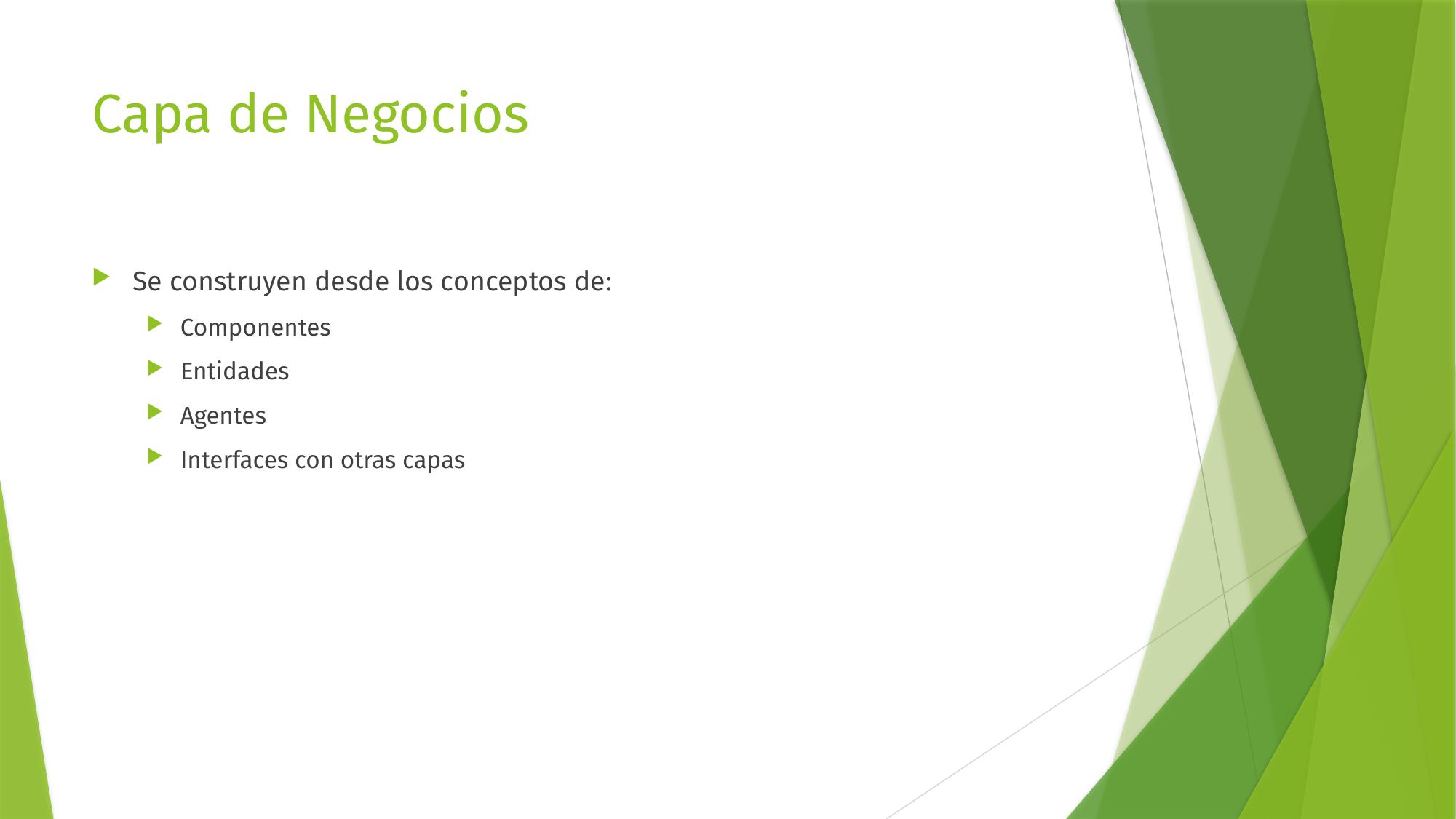

# Capa de Negocios
Se construyen desde los conceptos de:
Componentes
Entidades
Agentes
Interfaces con otras capas